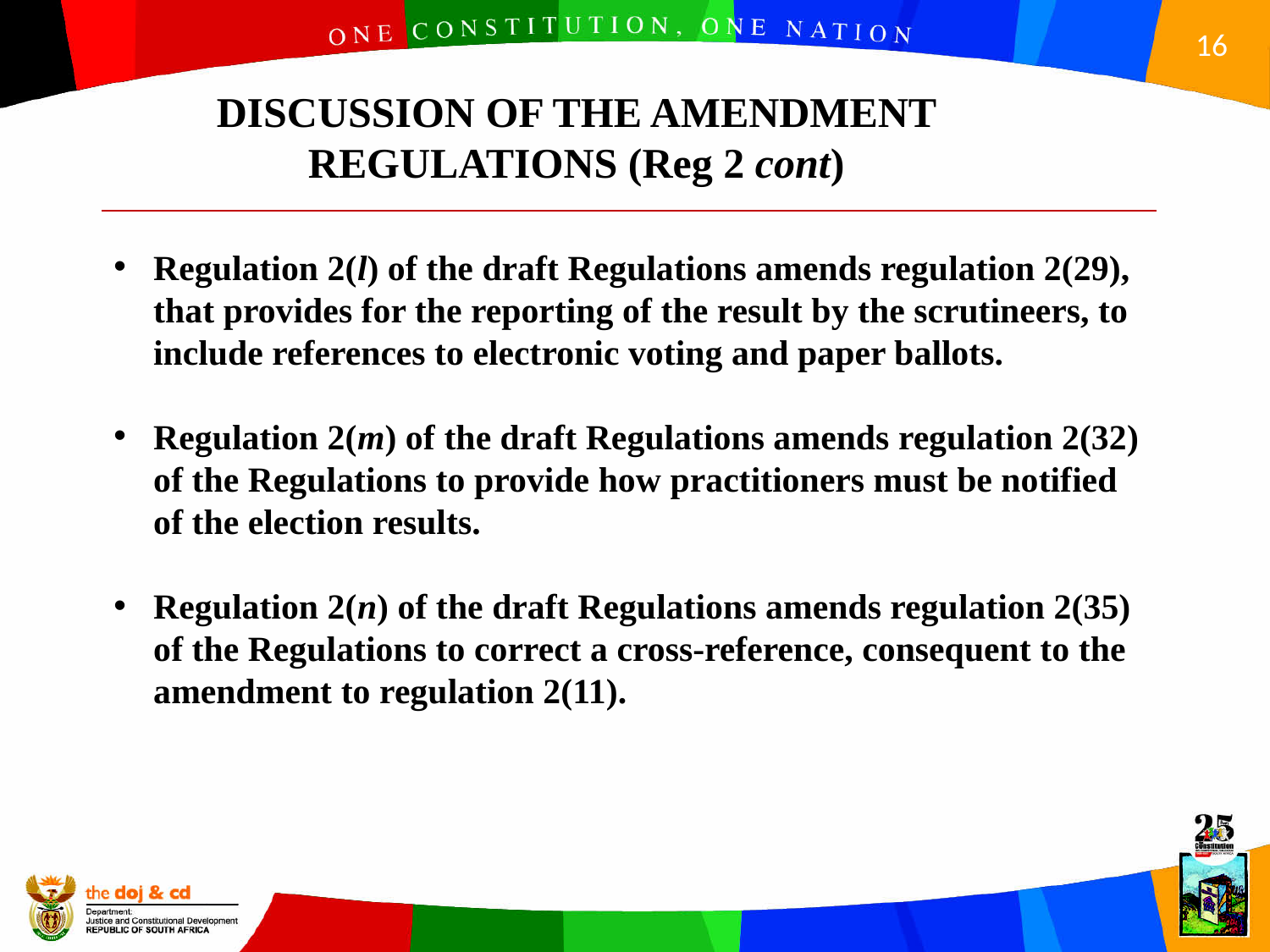

DISCUSSION OF THE AMENDMENT REGULATIONS (Reg 2 cont)
Regulation 2(l) of the draft Regulations amends regulation 2(29), that provides for the reporting of the result by the scrutineers, to include references to electronic voting and paper ballots.

Regulation 2(m) of the draft Regulations amends regulation 2(32) of the Regulations to provide how practitioners must be notified of the election results.

Regulation 2(n) of the draft Regulations amends regulation 2(35) of the Regulations to correct a cross-reference, consequent to the amendment to regulation 2(11).